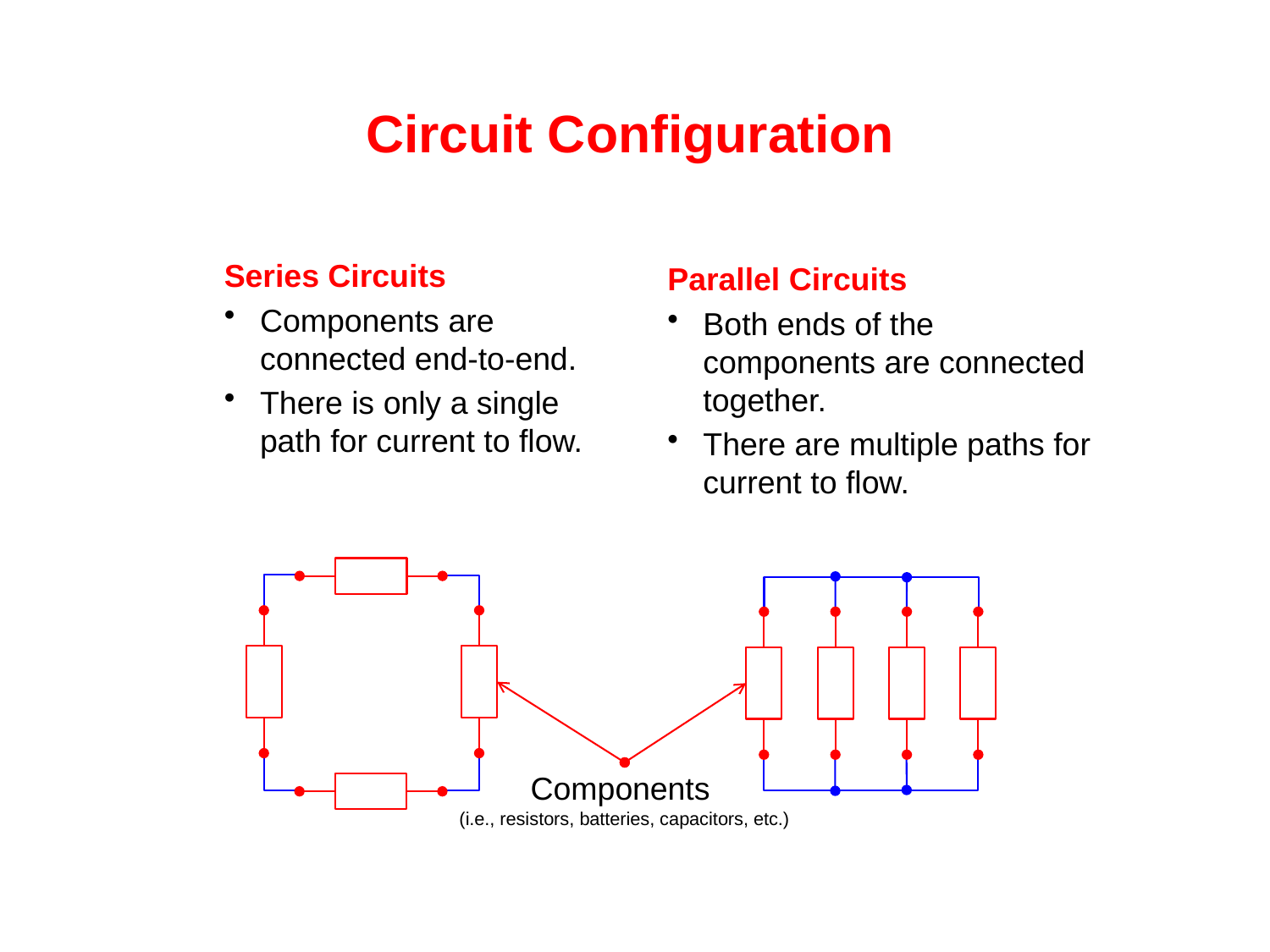

# Circuit Configuration
Series Circuits
Components are connected end-to-end.
There is only a single path for current to flow.

Parallel Circuits
Both ends of the components are connected together.
There are multiple paths for current to flow.

Components
(i.e., resistors, batteries, capacitors, etc.)